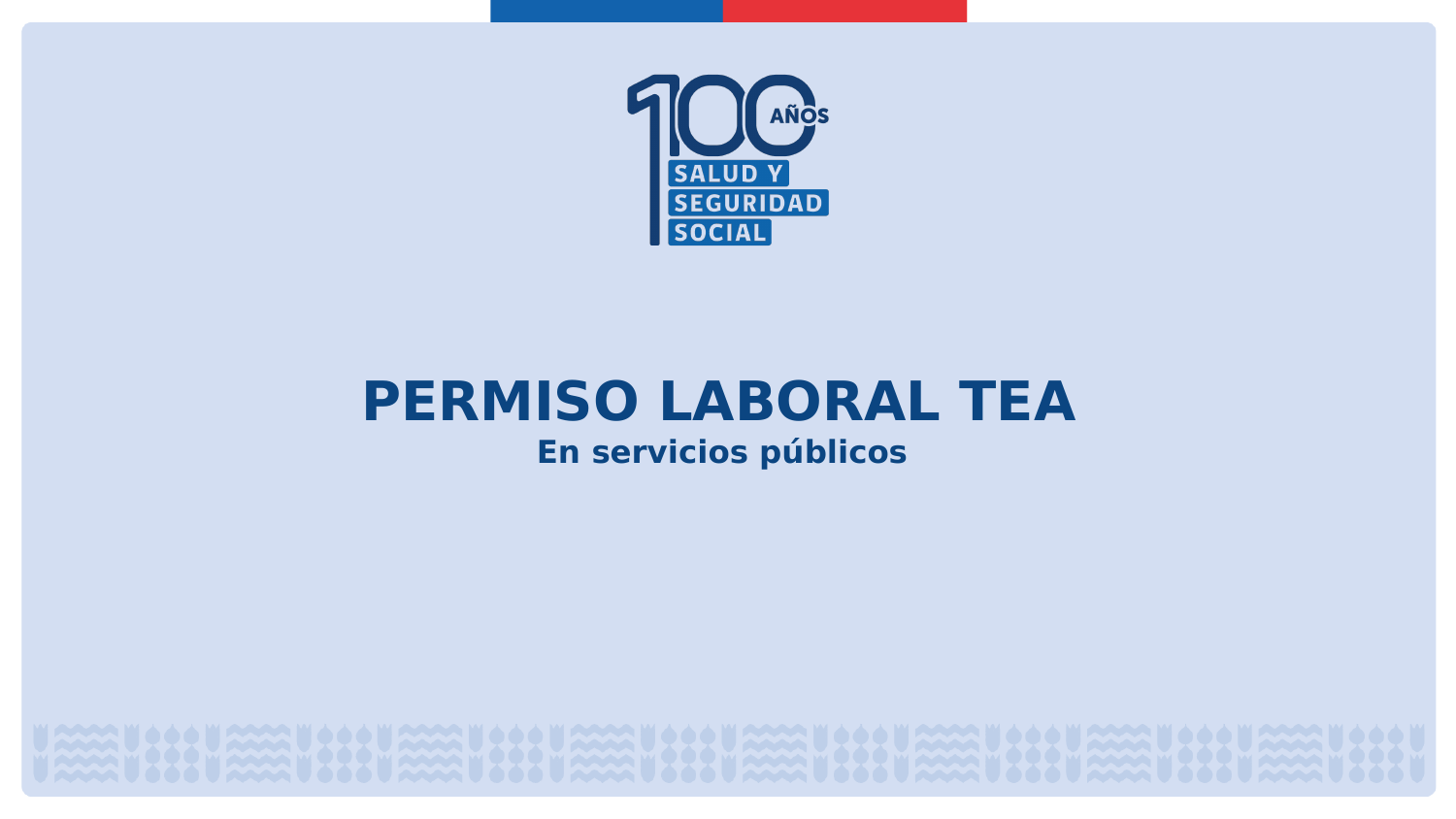

# PERMISO LABORAL TEA En servicios públicos